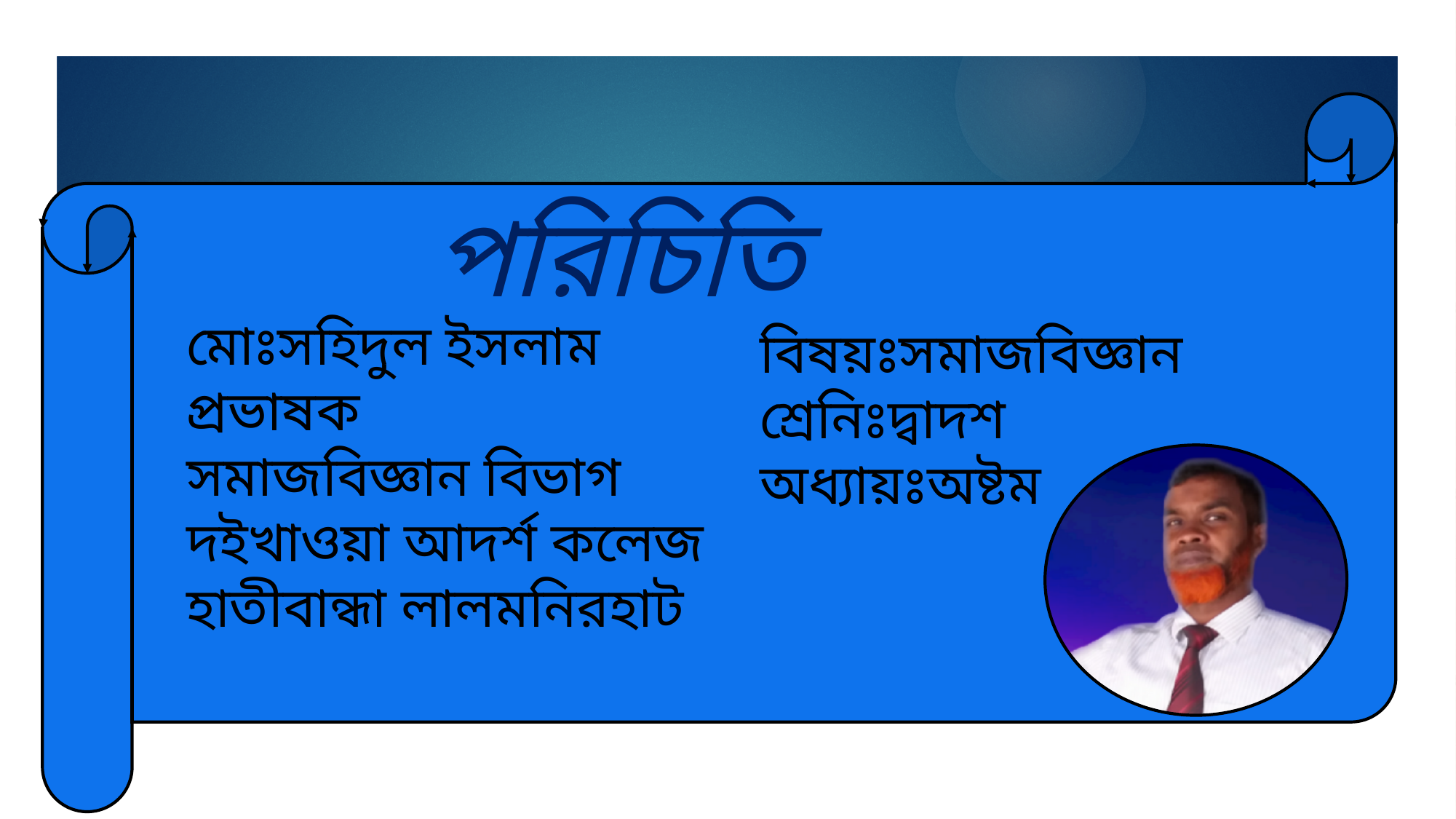

পরিচিতি
মোঃসহিদুল ইসলাম
প্রভাষক
সমাজবিজ্ঞান বিভাগ
দইখাওয়া আদর্শ কলেজ
হাতীবান্ধা লালমনিরহাট

বিষয়ঃসমাজবিজ্ঞান
শ্রেনিঃদ্বাদশ
অধ্যায়ঃঅষ্টম